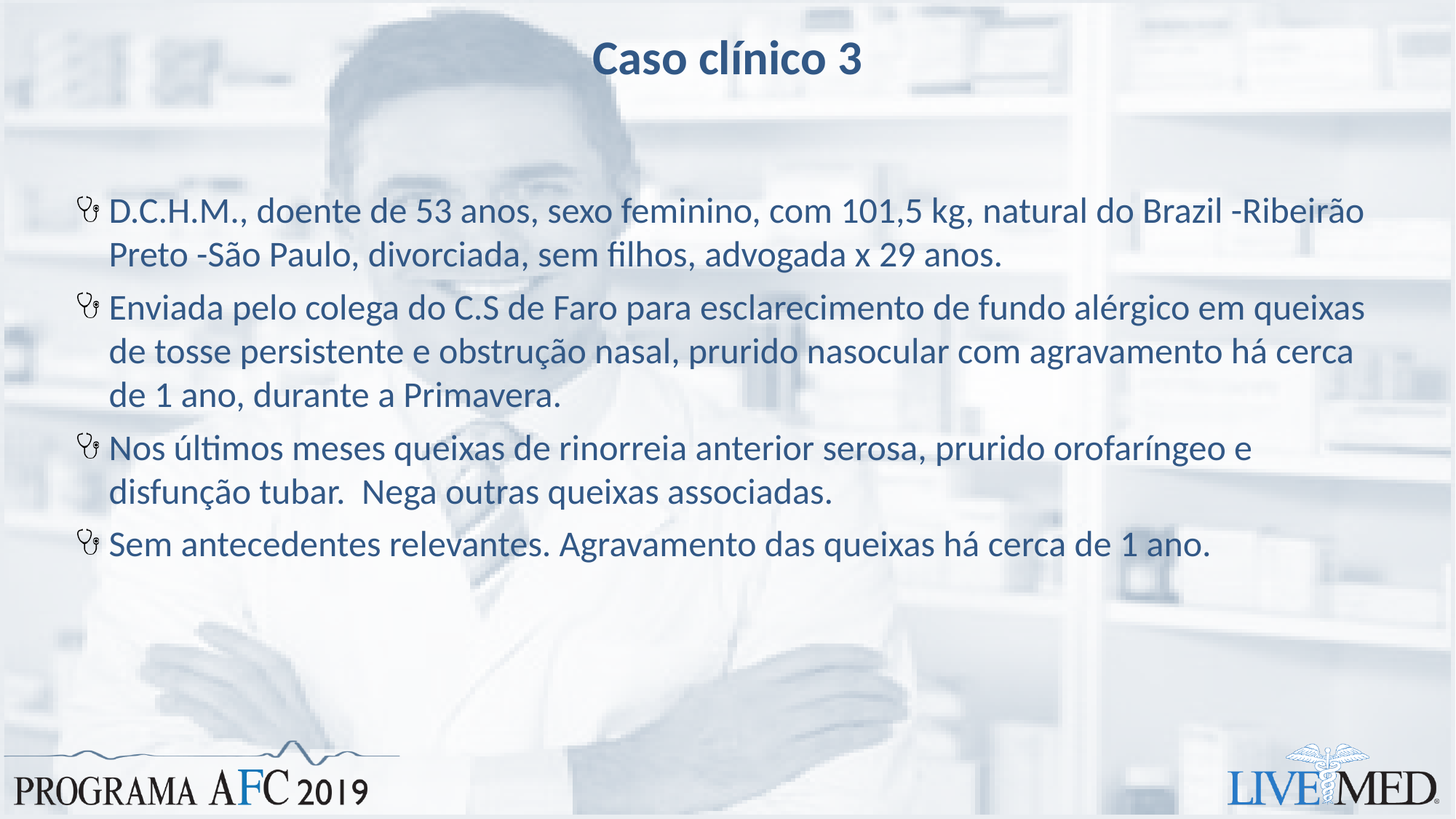

# Caso clínico 3
D.C.H.M., doente de 53 anos, sexo feminino, com 101,5 kg, natural do Brazil -Ribeirão Preto -São Paulo, divorciada, sem filhos, advogada x 29 anos.
Enviada pelo colega do C.S de Faro para esclarecimento de fundo alérgico em queixas de tosse persistente e obstrução nasal, prurido nasocular com agravamento há cerca de 1 ano, durante a Primavera.
Nos últimos meses queixas de rinorreia anterior serosa, prurido orofaríngeo e  disfunção tubar.  Nega outras queixas associadas.
Sem antecedentes relevantes. Agravamento das queixas há cerca de 1 ano.